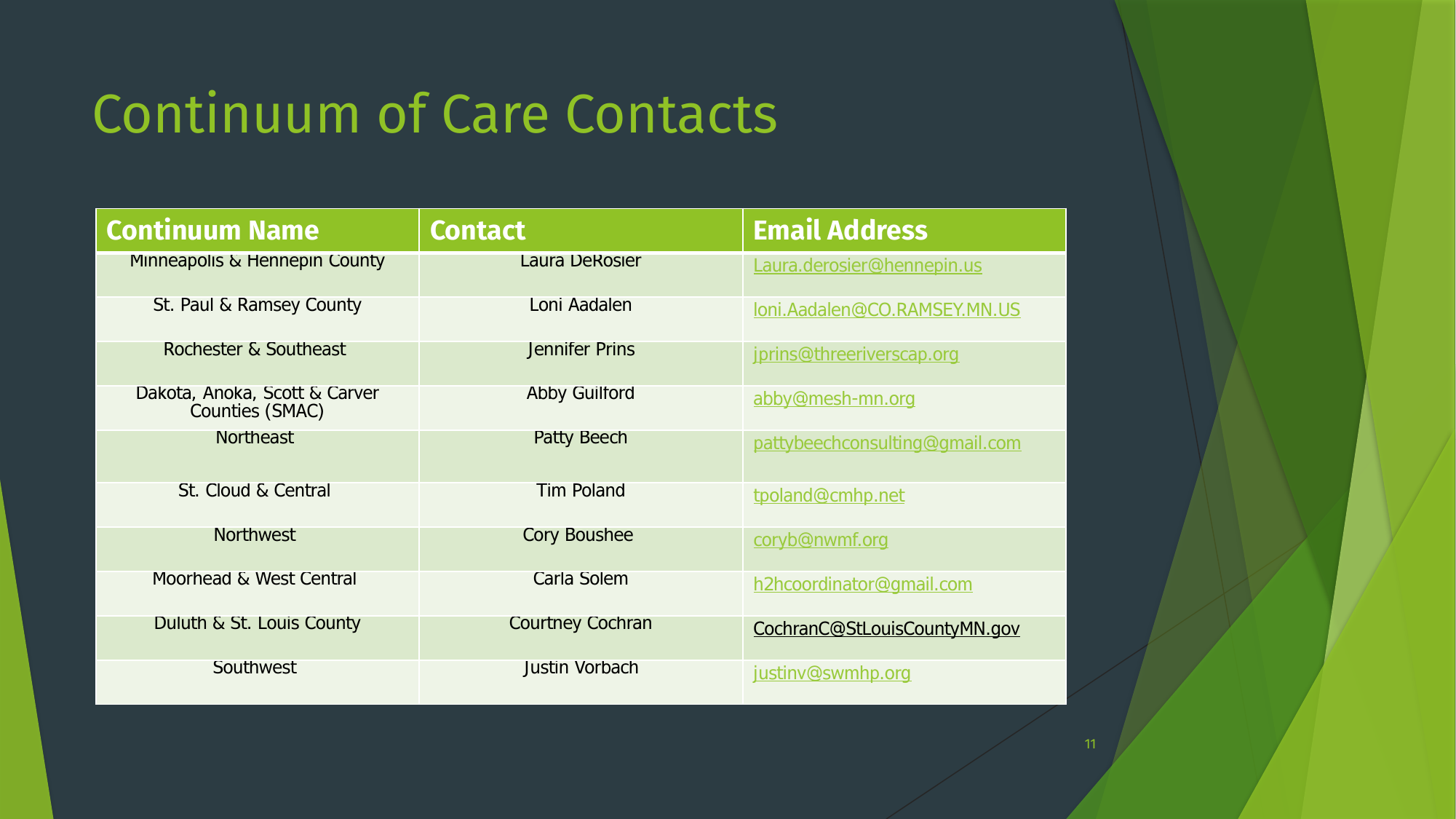

# Continuum of Care Contacts
| Continuum Name | Contact | Email Address |
| --- | --- | --- |
| Minneapolis & Hennepin County | Laura DeRosier | Laura.derosier@hennepin.us |
| St. Paul & Ramsey County | Loni Aadalen | loni.Aadalen@CO.RAMSEY.MN.US |
| Rochester & Southeast | Jennifer Prins | jprins@threeriverscap.org |
| Dakota, Anoka, Scott & Carver Counties (SMAC) | Abby Guilford | abby@mesh-mn.org |
| Northeast | Patty Beech | pattybeechconsulting@gmail.com |
| St. Cloud & Central | Tim Poland | tpoland@cmhp.net |
| Northwest | Cory Boushee | coryb@nwmf.org |
| Moorhead & West Central | Carla Solem | h2hcoordinator@gmail.com |
| Duluth & St. Louis County | Courtney Cochran | CochranC@StLouisCountyMN.gov |
| Southwest | Justin Vorbach | justinv@swmhp.org |
11